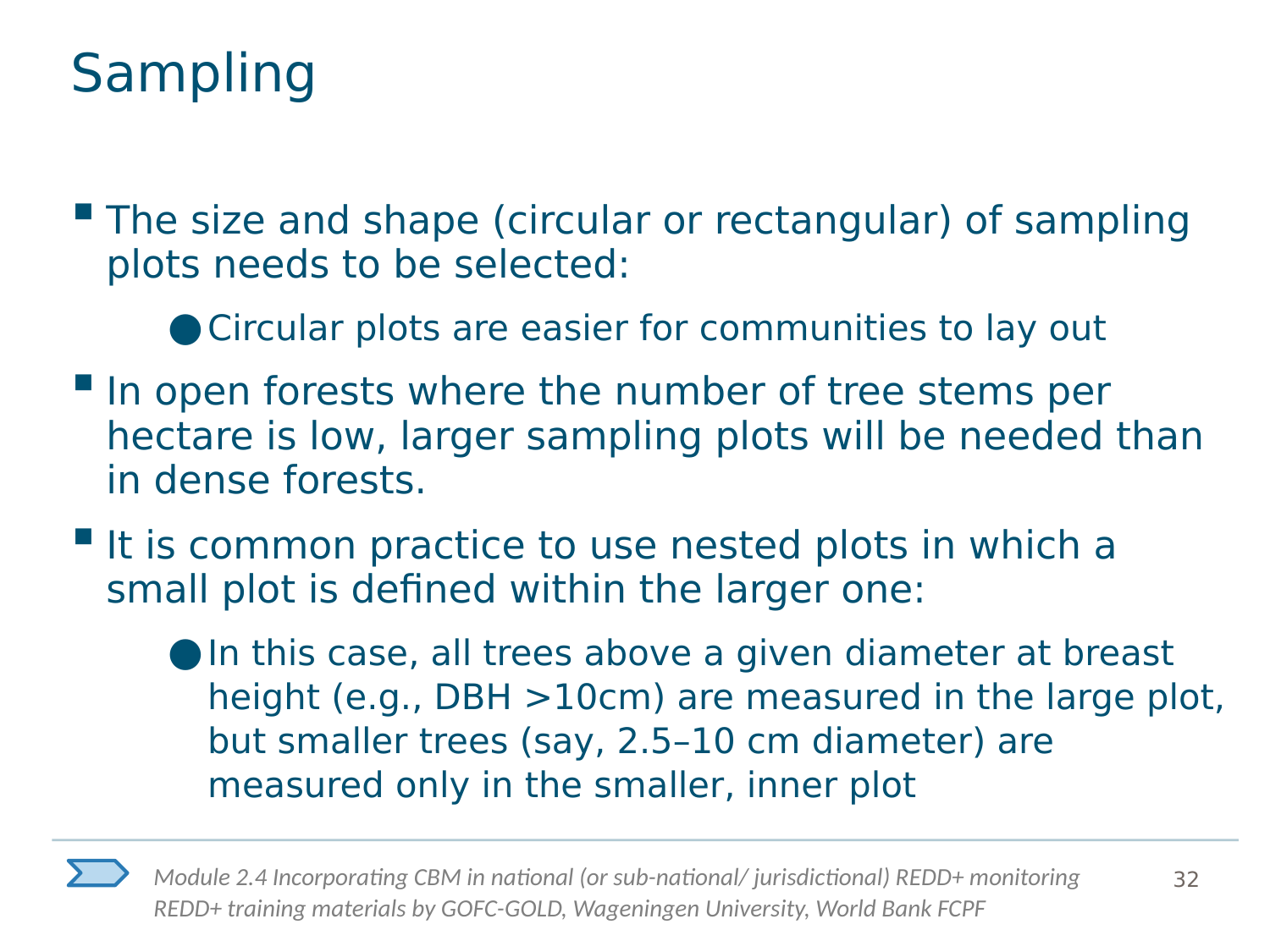

# Sampling
The size and shape (circular or rectangular) of sampling plots needs to be selected:
Circular plots are easier for communities to lay out
In open forests where the number of tree stems per hectare is low, larger sampling plots will be needed than in dense forests.
It is common practice to use nested plots in which a small plot is defined within the larger one:
In this case, all trees above a given diameter at breast height (e.g., DBH >10cm) are measured in the large plot, but smaller trees (say, 2.5–10 cm diameter) are measured only in the smaller, inner plot